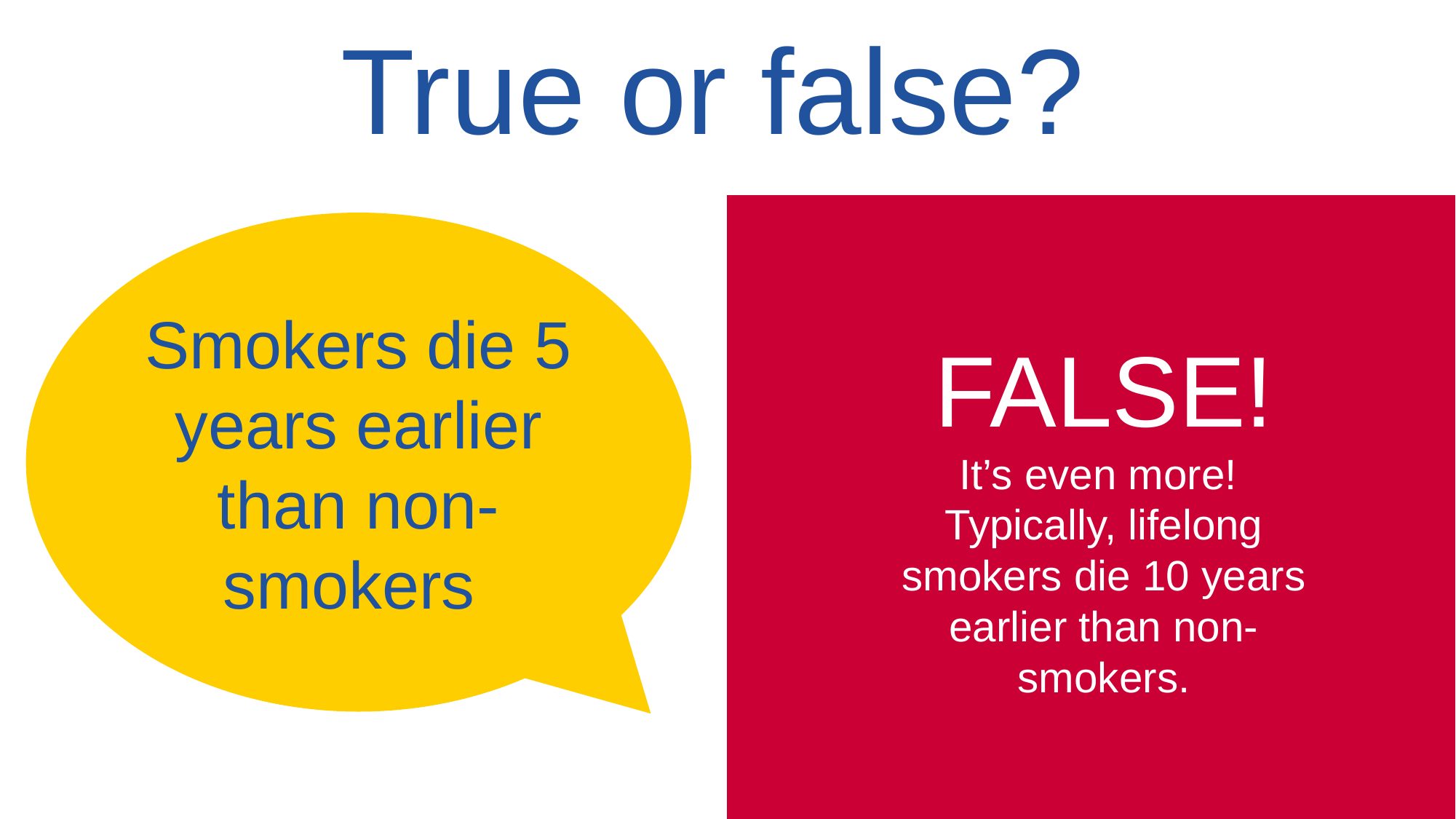

# True or false?

Smokers die 5 years earlier than non-smokers
FALSE!
It’s even more!
Typically, lifelong smokers die 10 years earlier than non-smokers.